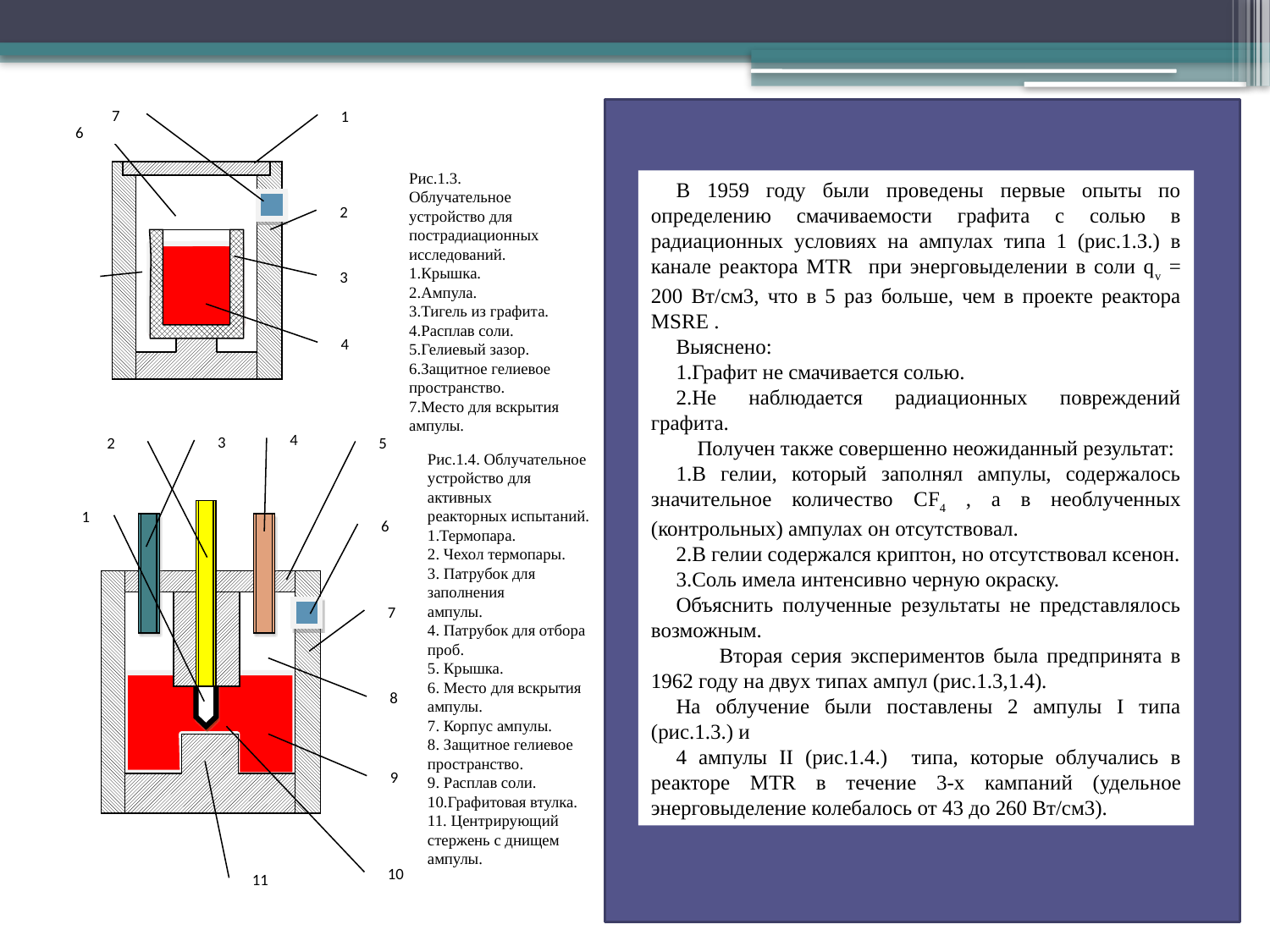

7
1
6

Рис.1.3. Облучательное
устройство для
пострадиационных
исследований.
1.Крышка.
2.Ампула.
3.Тигель из графита.
4.Расплав соли.
5.Гелиевый зазор.
6.Защитное гелиевое
пространство.
7.Место для вскрытия
ампулы.

2

3
              5

4
4
3
                  2
5
Рис.1.4. Облучательное
устройство для
активных
реакторных испытаний.
1.Термопара.
2. Чехол термопары.
3. Патрубок для
заполнения
ампулы.
4. Патрубок для отбора
проб.
5. Крышка.
6. Место для вскрытия
ампулы.
7. Корпус ампулы.
8. Защитное гелиевое
пространство.
9. Расплав соли.
10.Графитовая втулка.
11. Центрирующий
стержень с днищем
ампулы.
  1

6

7

8

9
10
11

В 1959 году были проведены первые опыты по определению смачиваемости графита с солью в радиационных условиях на ампулах типа 1 (рис.1.З.) в канале реактора МТR  при энерговыделении в соли qv = 200 Вт/см3, что в 5 раз больше, чем в проекте реактора MSRE .
Выяснено:
1.Графит не смачивается солью.
2.Не наблюдается радиационных повреждений графита.
    Получен также совершенно неожиданный результат:
1.В гелии, который заполнял ампулы, содержалось значительное количество ­CF4 , а в необлученных (контрольных) ампулах он отсутствовал.
2.В гелии содержался криптон, но отсутствовал ксенон.
3.Соль имела интенсивно черную окраску.
Объяснить полученные результаты не представлялось возможным.
     Вторая серия экспериментов была предпринята в 1962 году на двух типах ампул (рис.1.3,1.4).
На облучение были поставлены 2 ампулы I типа (рис.1.3.) и
4 ампулы II (рис.1.4.)  типа, которые облучались в реакторе МТR в течение 3-х кампа­ний (удельное энерговыделение колебалось от 43 до 260 Вт/см3).